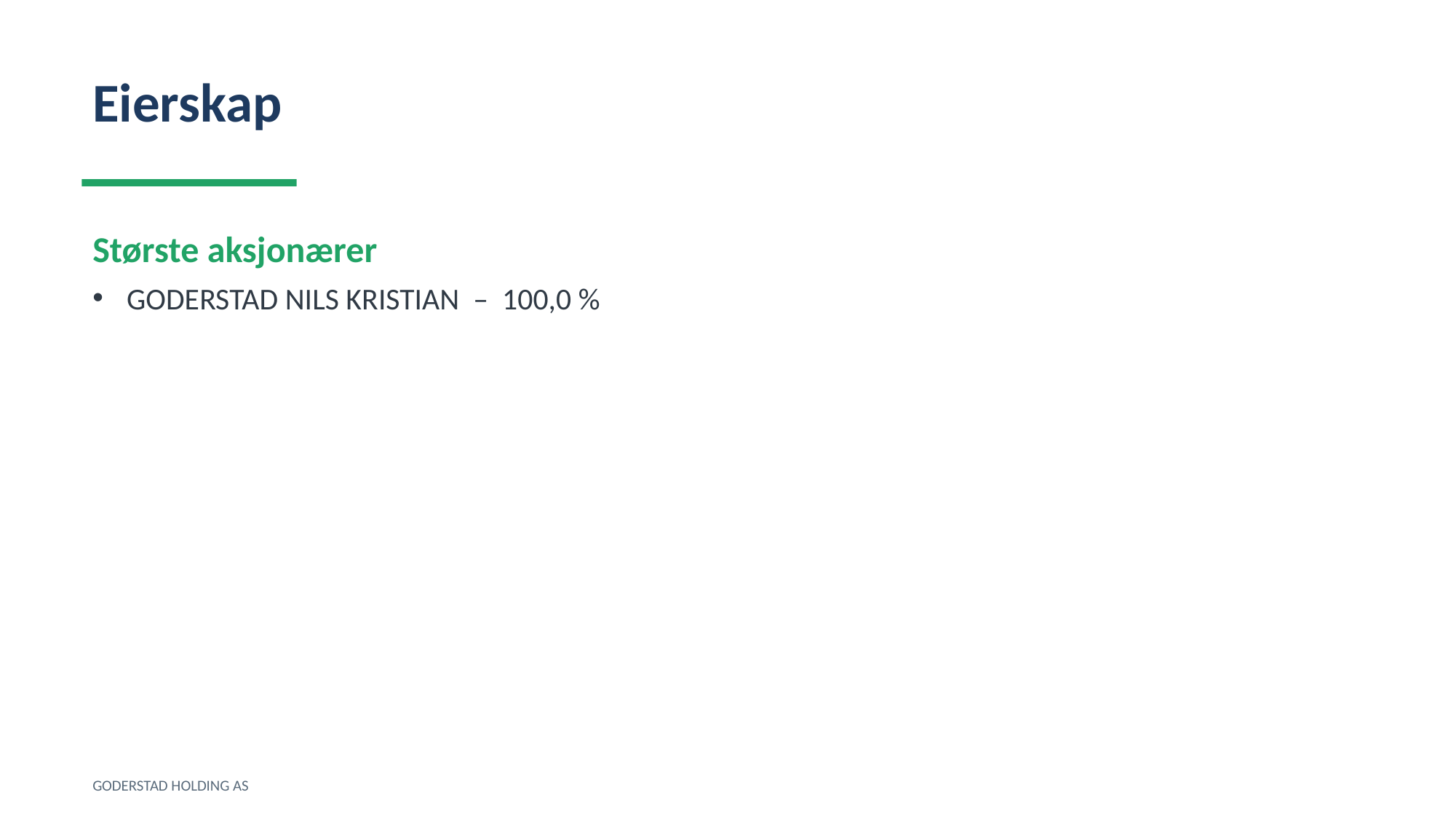

Eierskap

Største aksjonærer
GODERSTAD NILS KRISTIAN  –  100,0 %
GODERSTAD HOLDING AS